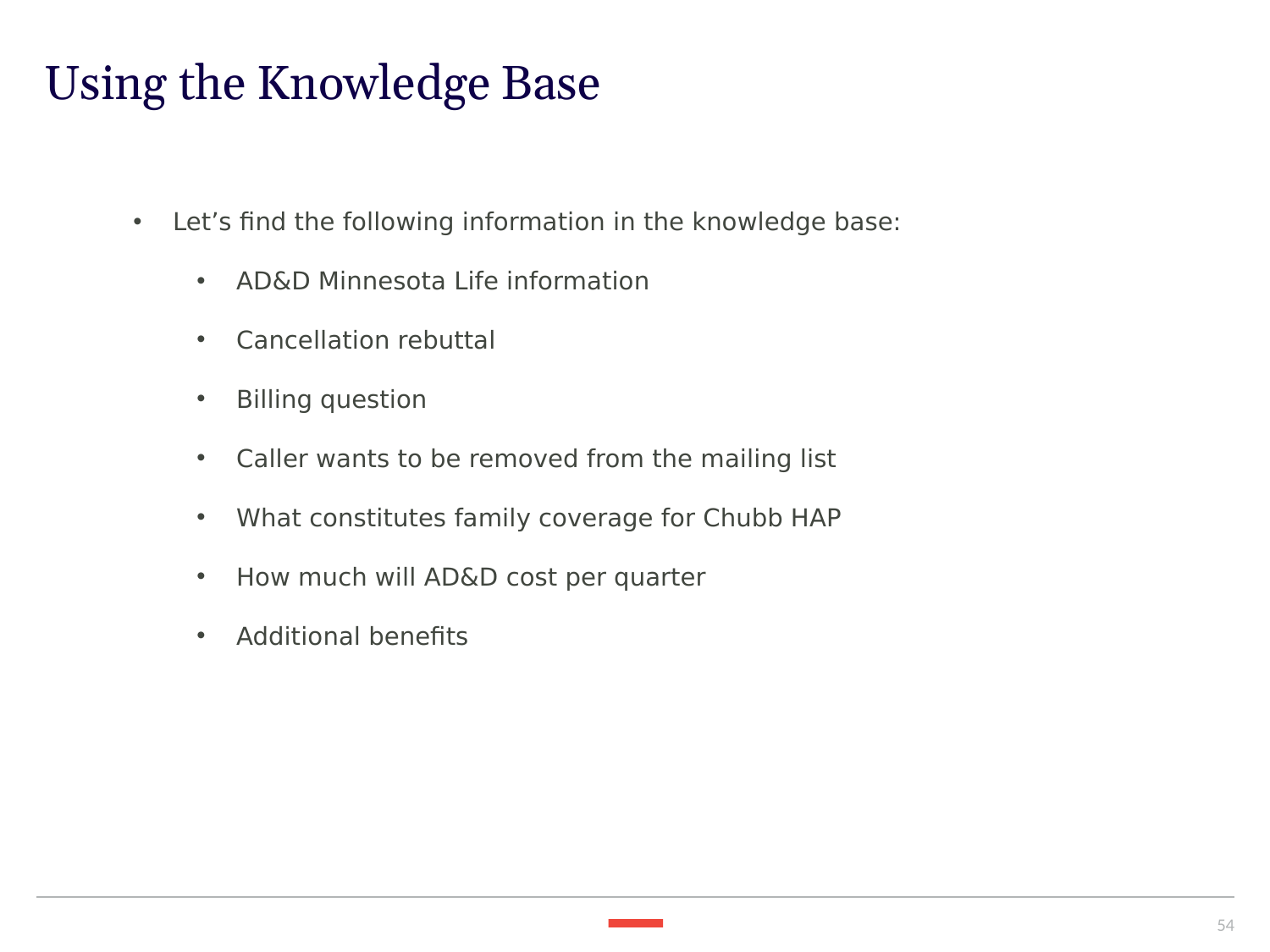

Using the Knowledge Base
Let’s find the following information in the knowledge base:

AD&D Minnesota Life information

Cancellation rebuttal

Billing question

Caller wants to be removed from the mailing list

What constitutes family coverage for Chubb HAP

How much will AD&D cost per quarter

Additional benefits